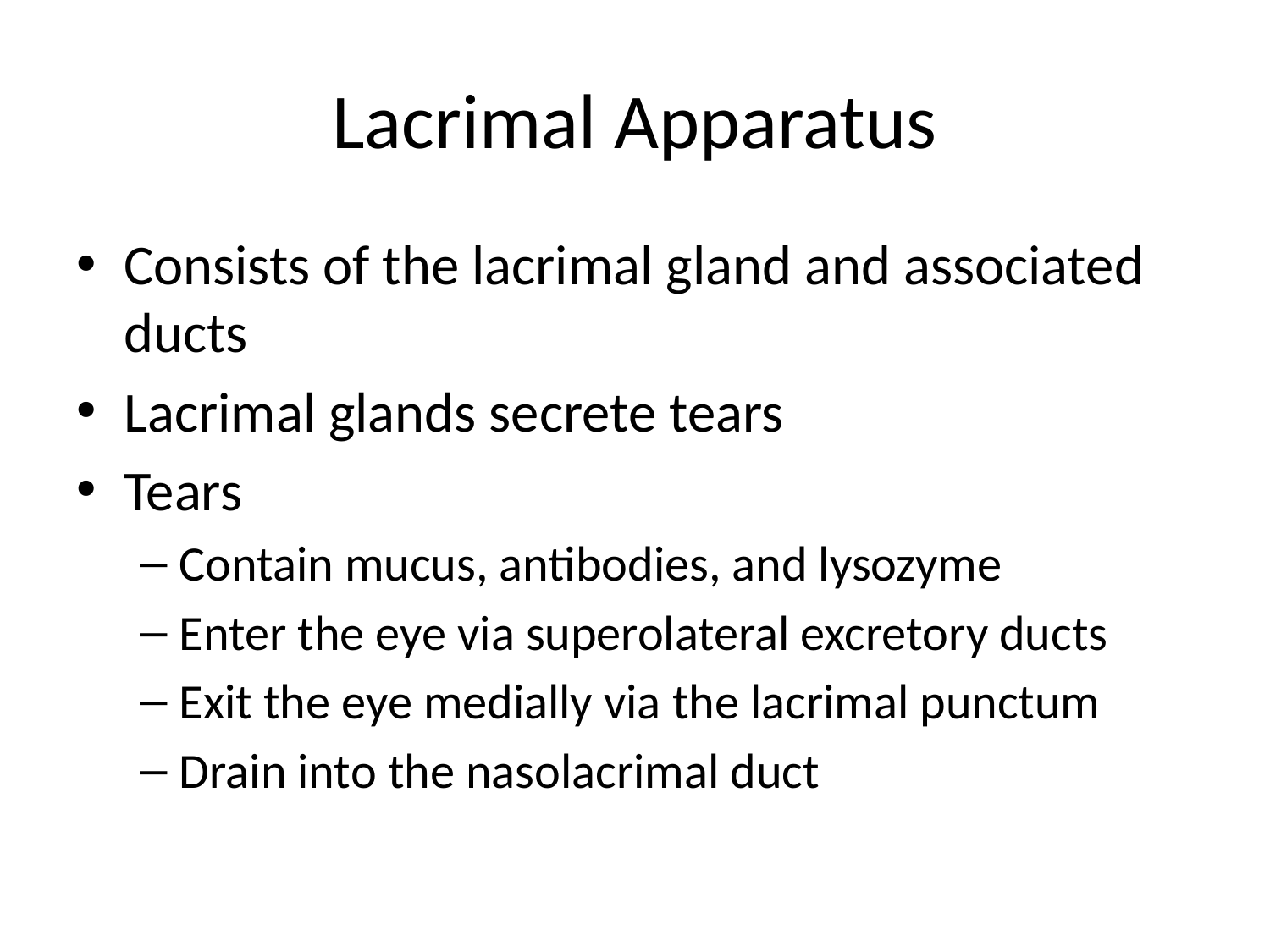

# Lacrimal Apparatus
Consists of the lacrimal gland and associated ducts
Lacrimal glands secrete tears
Tears
Contain mucus, antibodies, and lysozyme
Enter the eye via superolateral excretory ducts
Exit the eye medially via the lacrimal punctum
Drain into the nasolacrimal duct